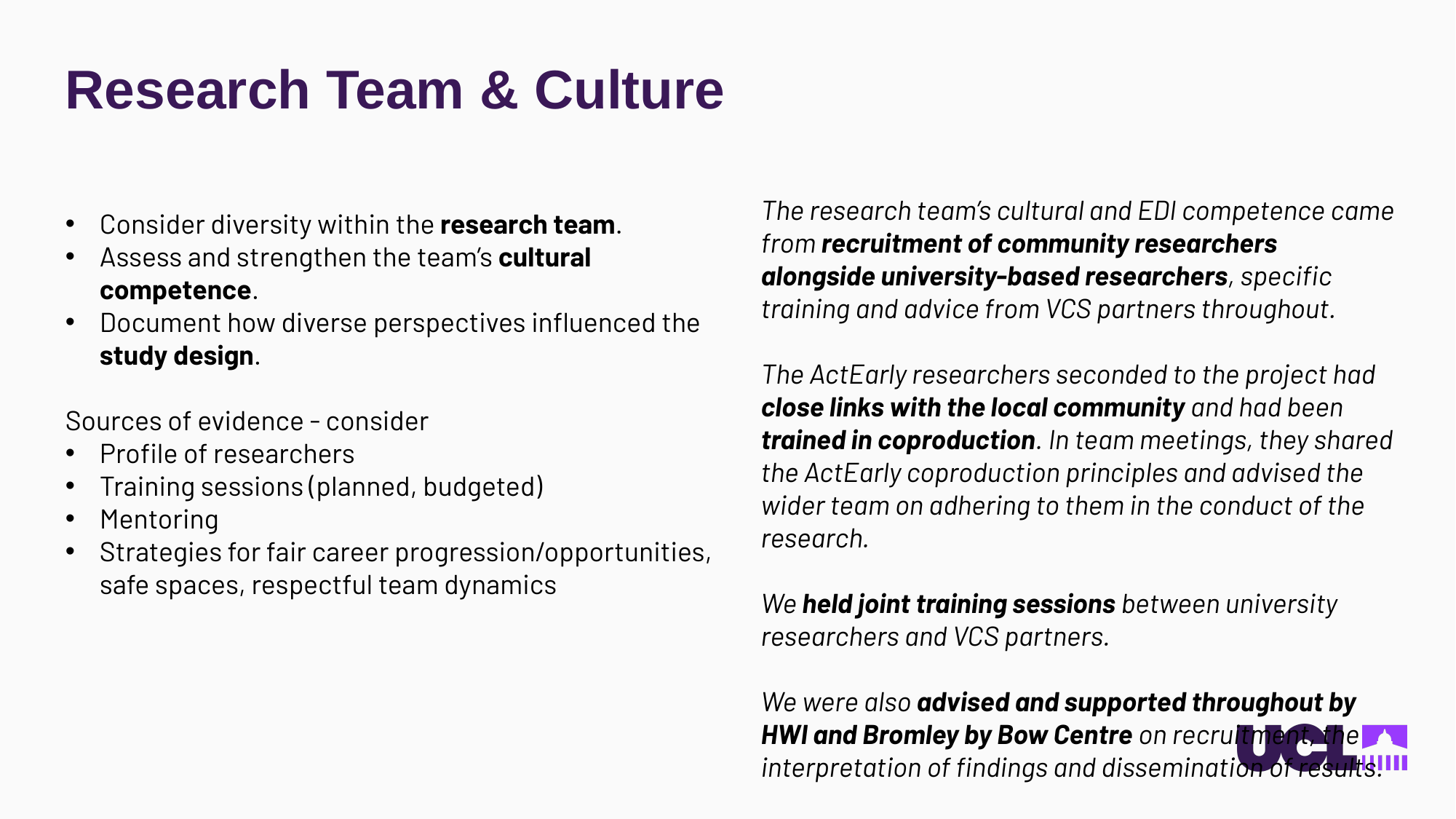

# Research Team & Culture
The research team’s cultural and EDI competence came from recruitment of community researchers alongside university-based researchers, specific training and advice from VCS partners throughout.

The ActEarly researchers seconded to the project had close links with the local community and had been trained in coproduction. In team meetings, they shared the ActEarly coproduction principles and advised the wider team on adhering to them in the conduct of the research.

We held joint training sessions between university researchers and VCS partners.

We were also advised and supported throughout by HWI and Bromley by Bow Centre on recruitment, the interpretation of findings and dissemination of results.

Consider diversity within the research team.
Assess and strengthen the team’s cultural competence.
Document how diverse perspectives influenced the study design.

Sources of evidence - consider
Profile of researchers
Training sessions (planned, budgeted)
Mentoring
Strategies for fair career progression/opportunities, safe spaces, respectful team dynamics